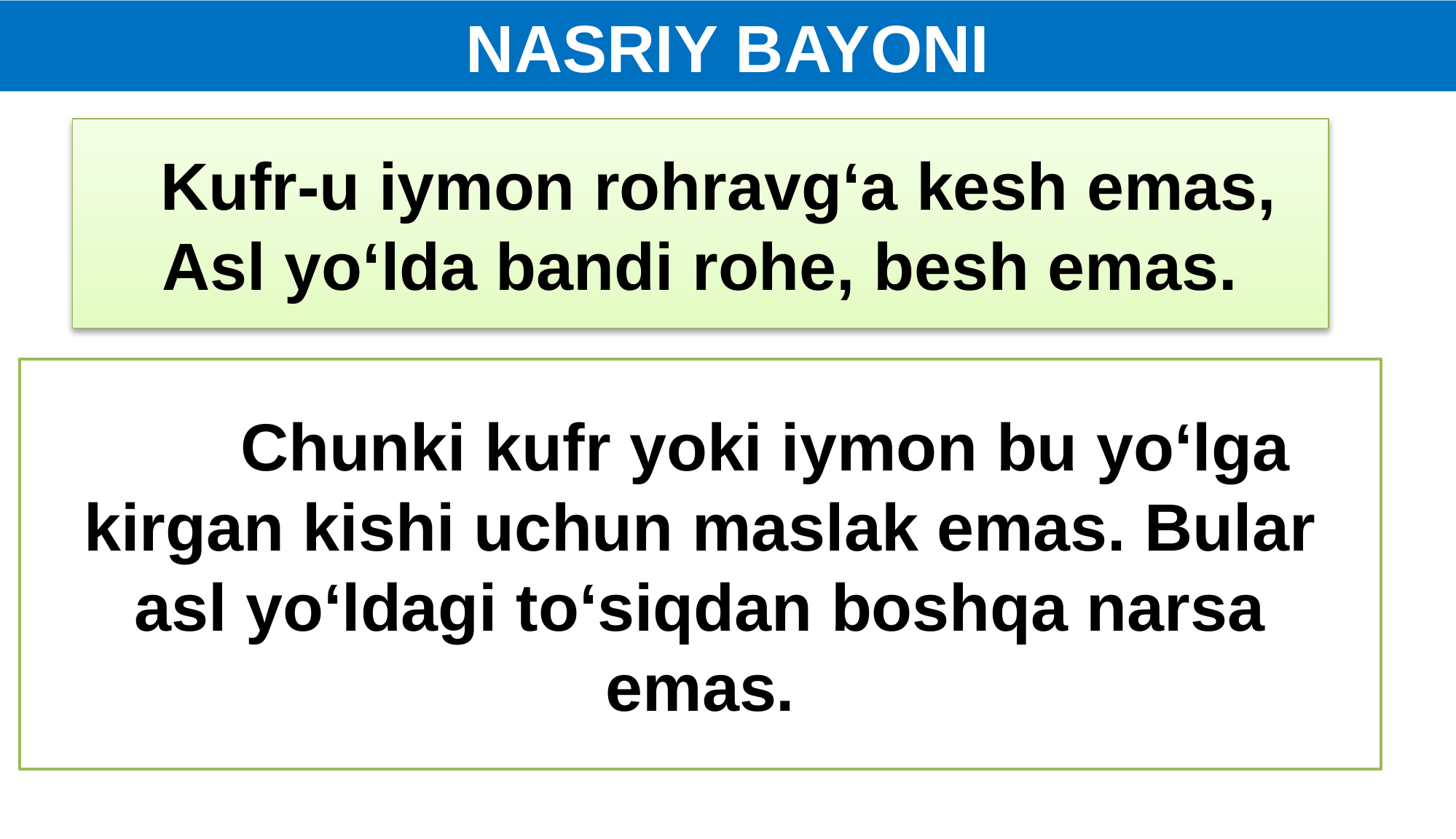

NASRIY BAYONI
  Kufr-u iymon rohravg‘a kesh emas,
Asl yo‘lda bandi rohe, besh emas.
       Chunki kufr yoki iymon bu yo‘lga kirgan kishi uchun maslak emas. Bular asl yo‘ldagi to‘siqdan boshqa narsa emas.